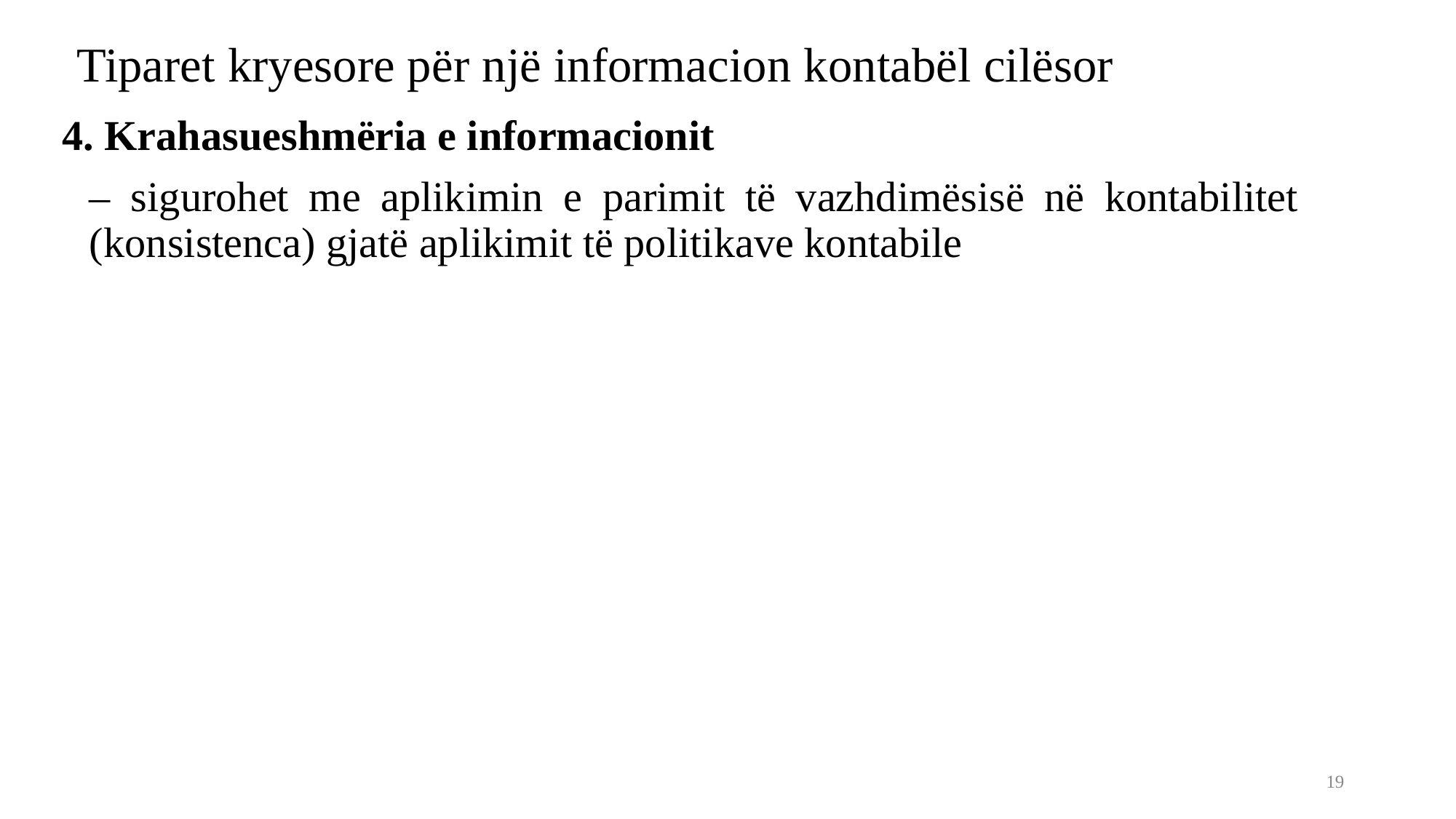

# Tiparet kryesore për një informacion kontabël cilësor
4. Krahasueshmëria e informacionit
	– sigurohet me aplikimin e parimit të vazhdimësisë në kontabilitet (konsistenca) gjatë aplikimit të politikave kontabile

19